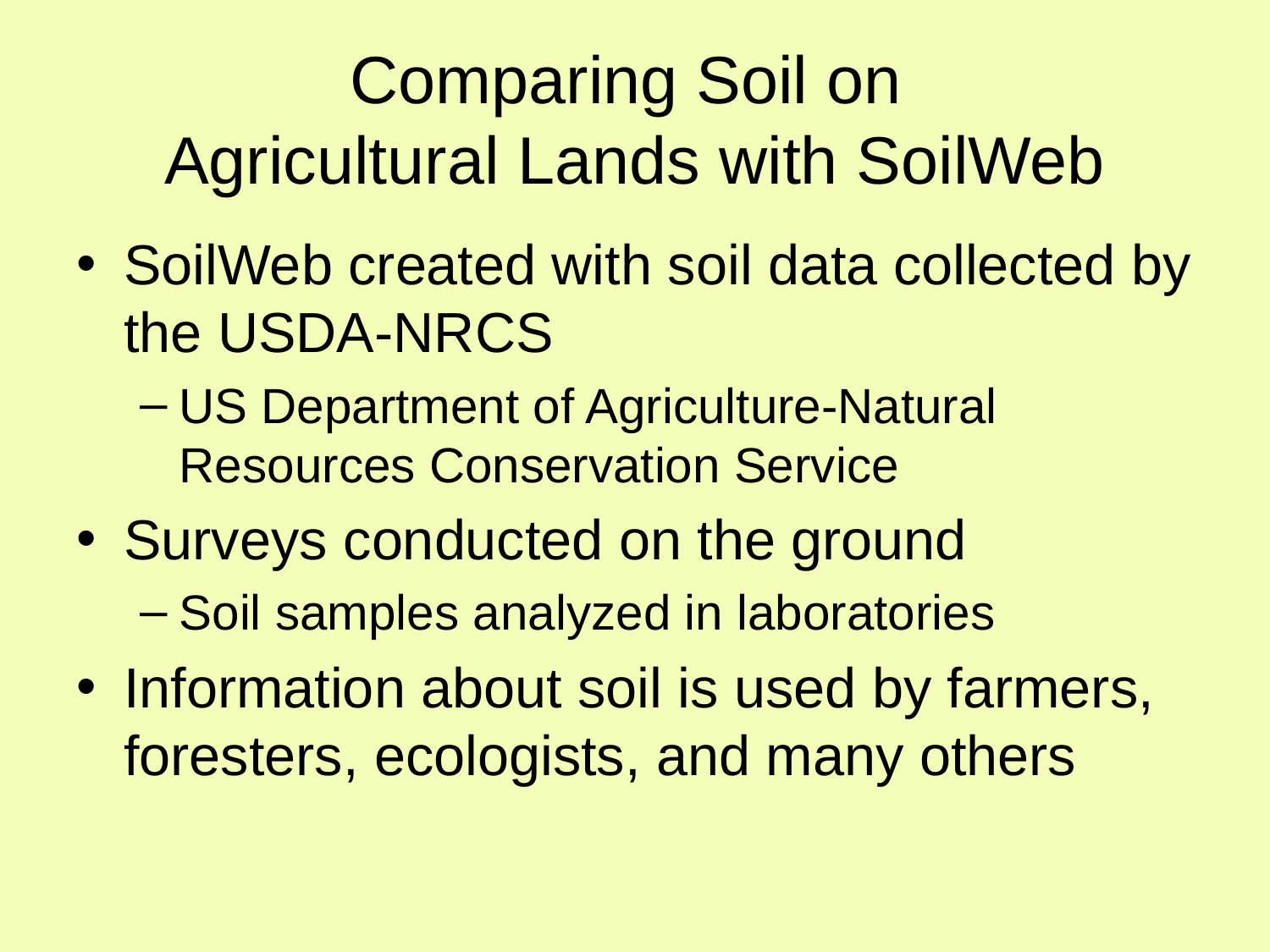

# Comparing Soil on Agricultural Lands with SoilWeb
SoilWeb created with soil data collected by the USDA-NRCS
US Department of Agriculture-Natural Resources Conservation Service
Surveys conducted on the ground
Soil samples analyzed in laboratories
Information about soil is used by farmers, foresters, ecologists, and many others